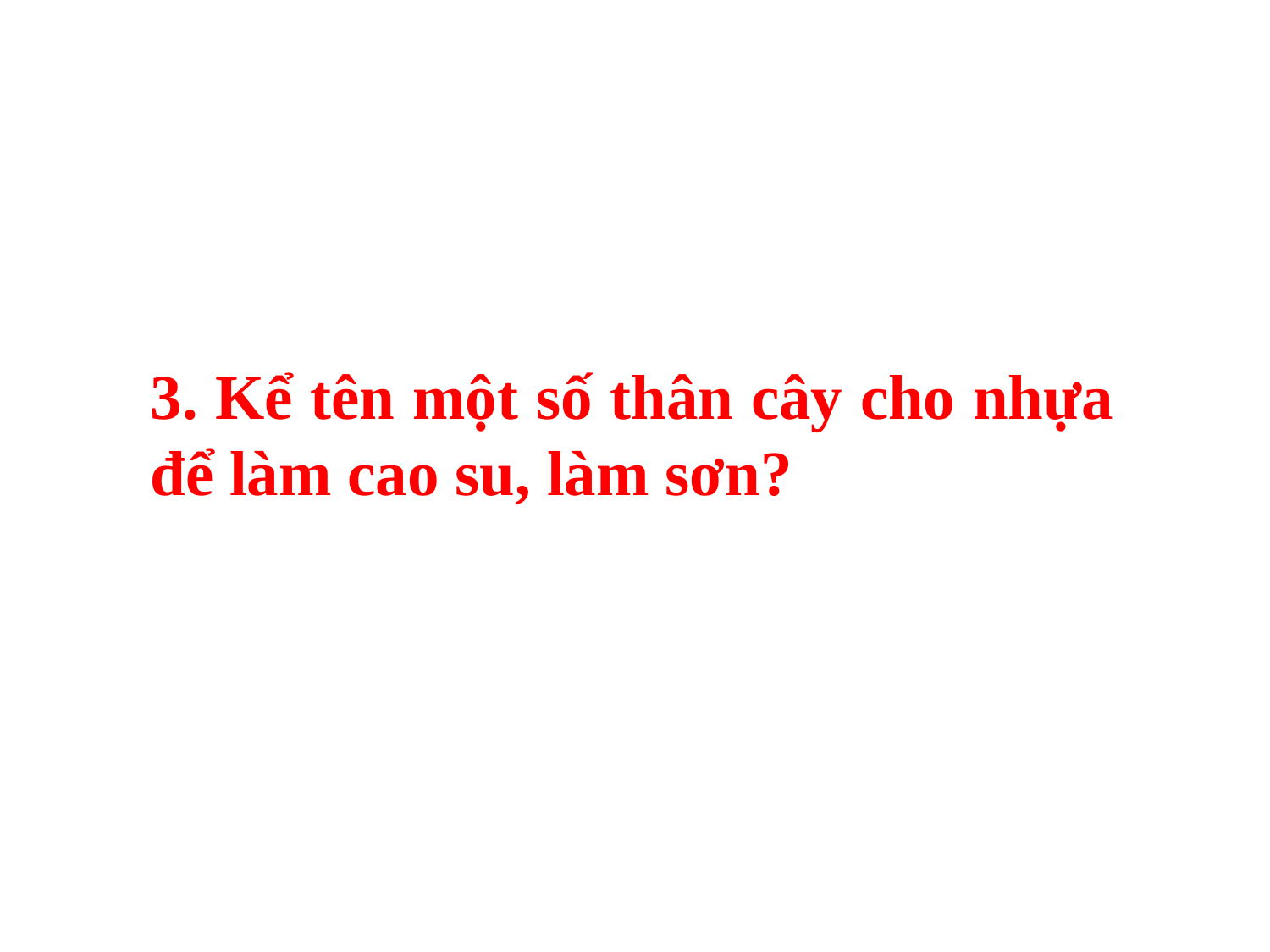

#
3. Kể tên một số thân cây cho nhựa để làm cao su, làm sơn?